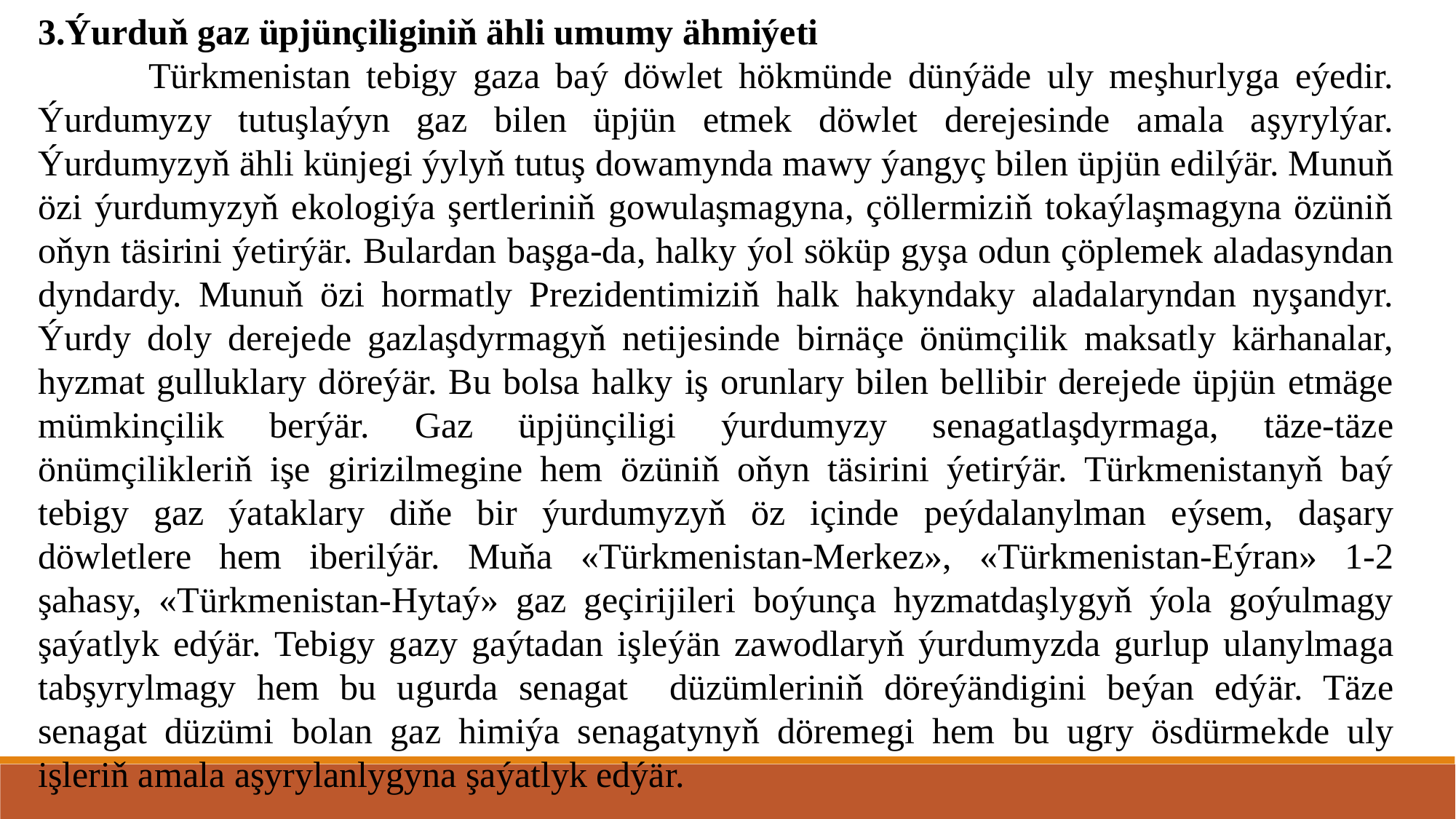

3.Ýurduň gaz üpjünçiliginiň ähli umumy ähmiýeti
       Türkmenistan tebigy gaza baý döwlet hökmünde dünýäde uly meşhurlyga eýedir. Ýurdumyzy tutuşlaýyn gaz bilen üpjün etmek döwlet derejesinde amala aşyrylýar. Ýurdumyzyň ähli künjegi ýylyň tutuş dowamynda mawy ýangyç bilen üpjün edilýär. Munuň özi ýurdumyzyň ekologiýa şertleriniň gowulaşmagyna, çöllermiziň tokaýlaşmagyna özüniň oňyn täsirini ýetirýär. Bulardan başga-da, halky ýol söküp gyşa odun çöplemek aladasyndan dyndardy. Munuň özi hormatly Prezidentimiziň halk hakyndaky aladalaryndan nyşandyr. Ýurdy doly derejede gazlaşdyrmagyň netijesinde birnäçe önümçilik maksatly kärhanalar, hyzmat gulluklary döreýär. Bu bolsa halky iş orunlary bilen bellibir derejede üpjün etmäge mümkinçilik berýär. Gaz üpjünçiligi ýurdumyzy senagatlaşdyrmaga, täze-täze önümçilikleriň işe girizilmegine hem özüniň oňyn täsirini ýetirýär. Türkmenistanyň baý tebigy gaz ýataklary diňe bir ýurdumyzyň öz içinde peýdalanylman eýsem, daşary döwletlere hem iberilýär. Muňa «Türkmenistan-Merkez», «Türkmenistan-Eýran» 1-2 şahasy, «Türkmenistan-Hytaý» gaz geçirijileri boýunça hyzmatdaşlygyň ýola goýulmagy şaýatlyk edýär. Tebigy gazy gaýtadan işleýän zawodlaryň ýurdumyzda gurlup ulanylmaga tabşyrylmagy hem bu ugurda senagat  düzümleriniň döreýändigini beýan edýär. Täze senagat düzümi bolan gaz himiýa senagatynyň döremegi hem bu ugry ösdürmekde uly işleriň amala aşyrylanlygyna şaýatlyk edýär.